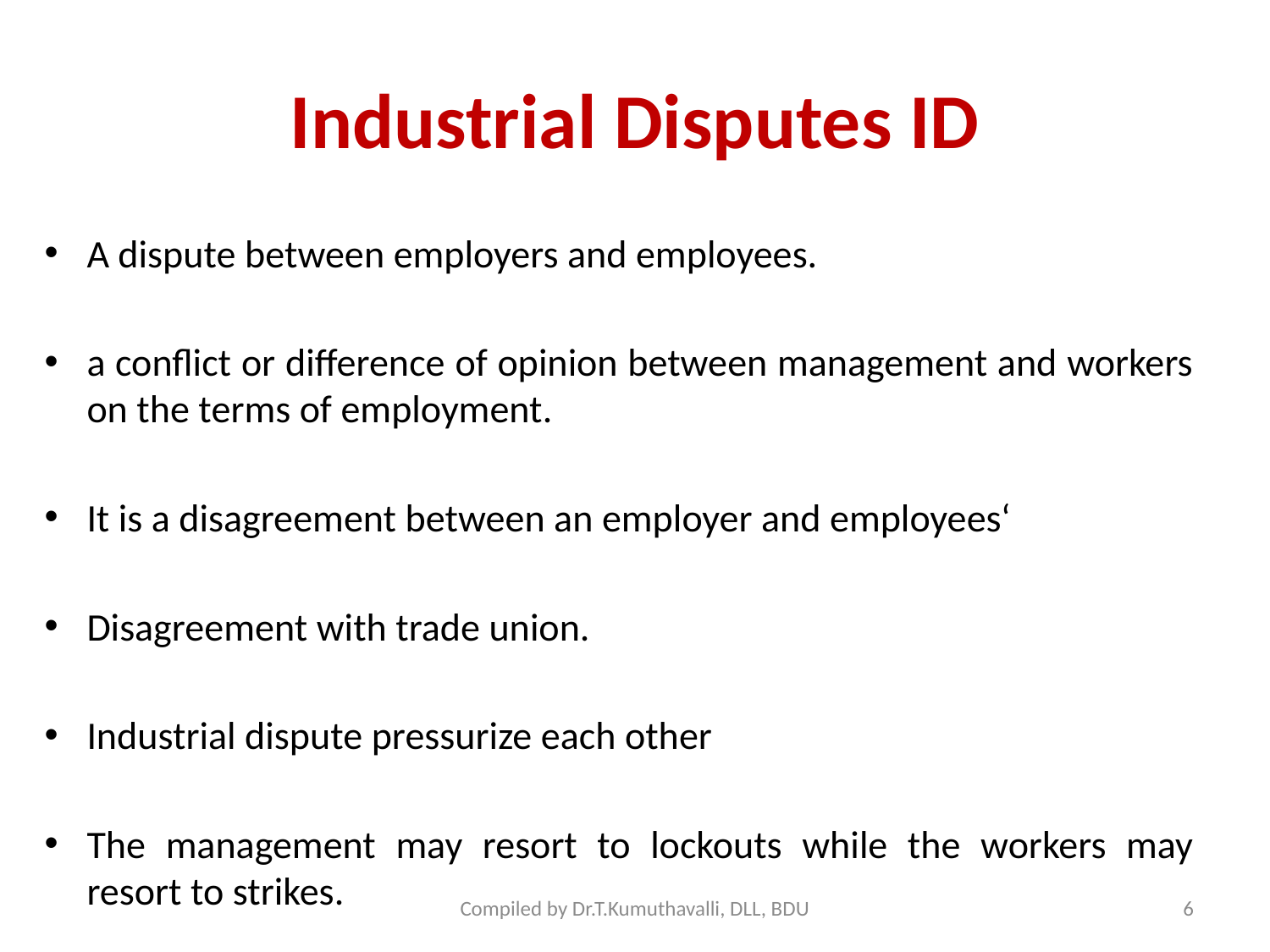

# Industrial Disputes ID
A dispute between employers and employees.

a conflict or difference of opinion between management and workers on the terms of employment.

It is a disagreement between an employer and employees‘

Disagreement with trade union.

Industrial dispute pressurize each other

The management may resort to lockouts while the workers may resort to strikes.

Compiled by Dr.T.Kumuthavalli, DLL, BDU
6